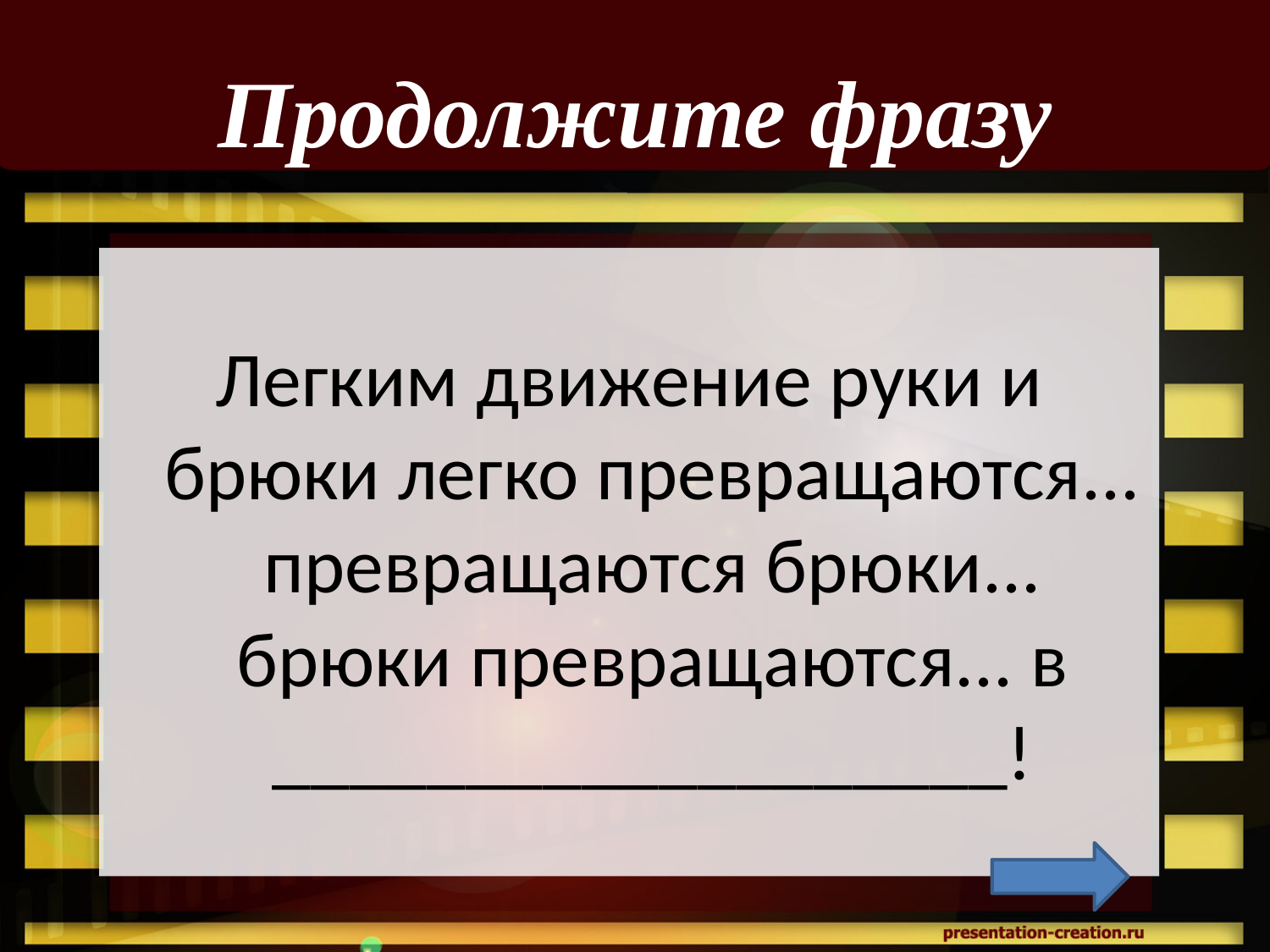

# Продолжите фразу
Легким движение руки и брюки легко превращаются... превращаются брюки... брюки превращаются... в ___________________!